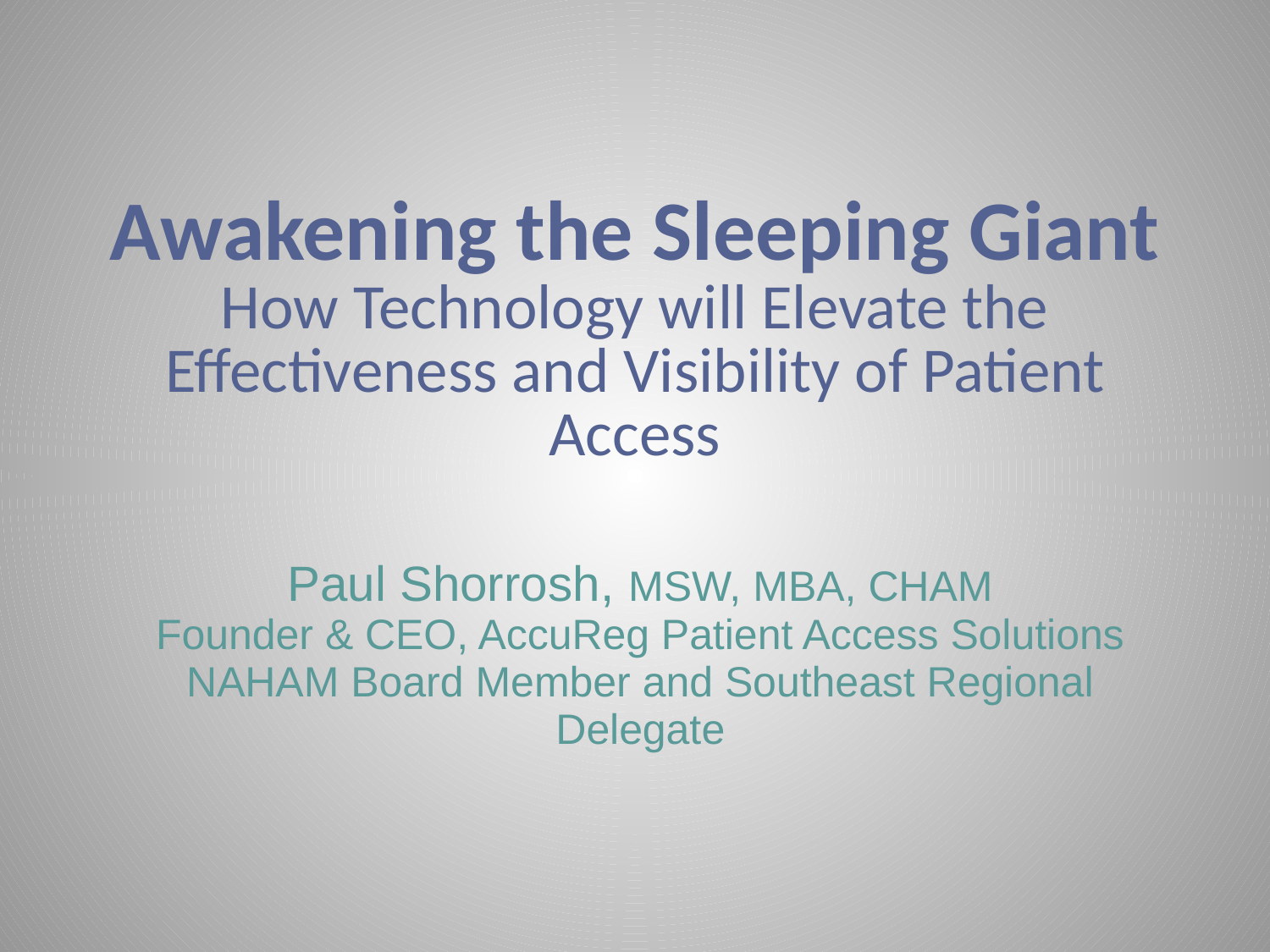

# Awakening the Sleeping Giant How Technology will Elevate the Effectiveness and Visibility of Patient Access
Paul Shorrosh, MSW, MBA, CHAM
Founder & CEO, AccuReg Patient Access Solutions
NAHAM Board Member and Southeast Regional Delegate